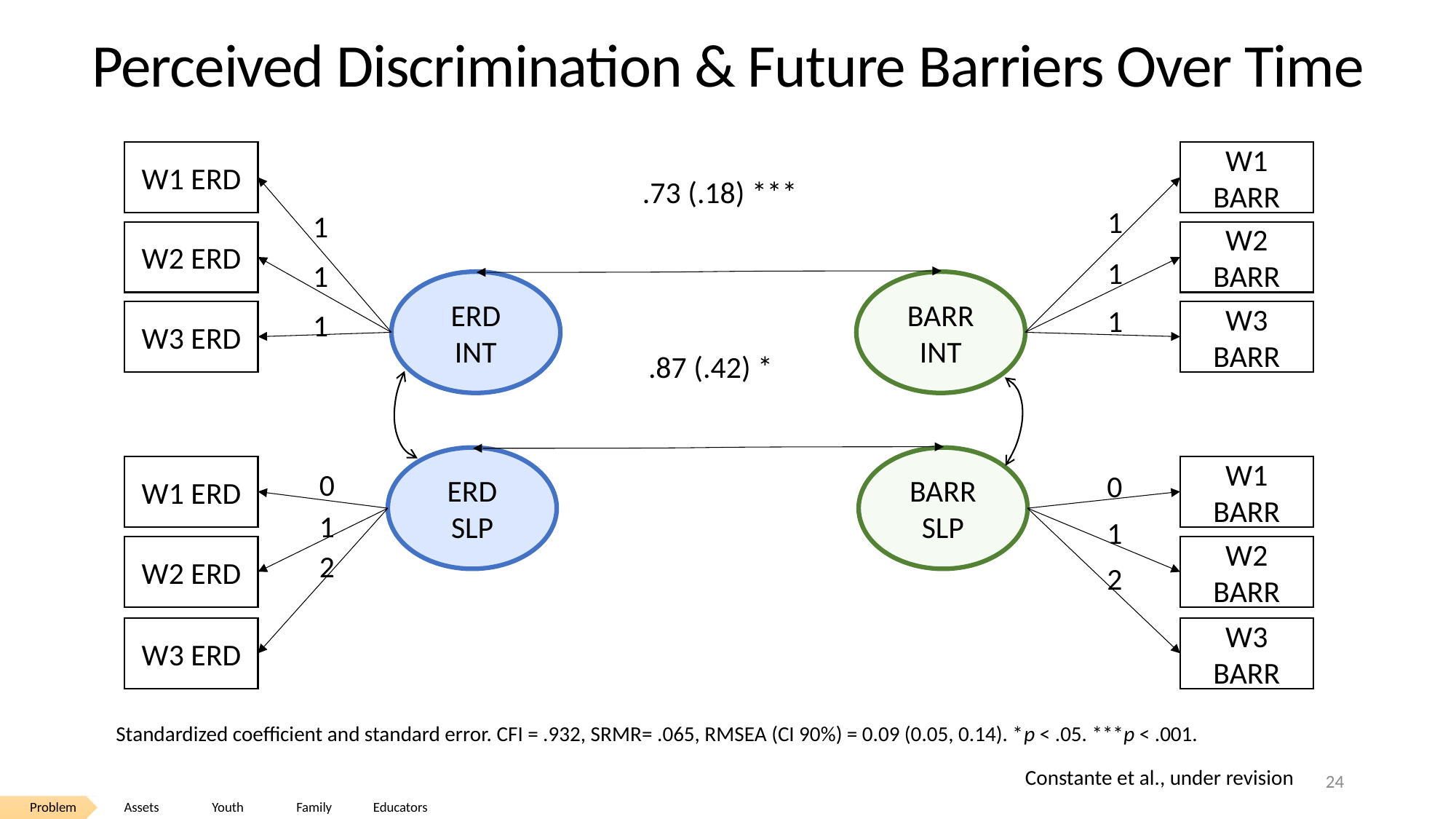

Perceived Discrimination & Future Barriers Over Time
W1 ERD
W1 BARR
.73 (.18) ***
1
1
W2 ERD
W2 BARR
1
1
ERD
INT
BARR
INT
1
1
W3 ERD
W3 BARR
.87 (.42) *
ERD
SLP
BARR
SLP
W1 ERD
W1 BARR
0
0
1
1
W2 ERD
W2 BARR
2
2
W3 ERD
W3 BARR

Standardized coefficient and standard error. CFI = .932, SRMR= .065, RMSEA (CI 90%) = 0.09 (0.05, 0.14). *p < .05. ***p < .001.
Constante et al., under revision
24
Problem
Assets
Youth
Family
Educators